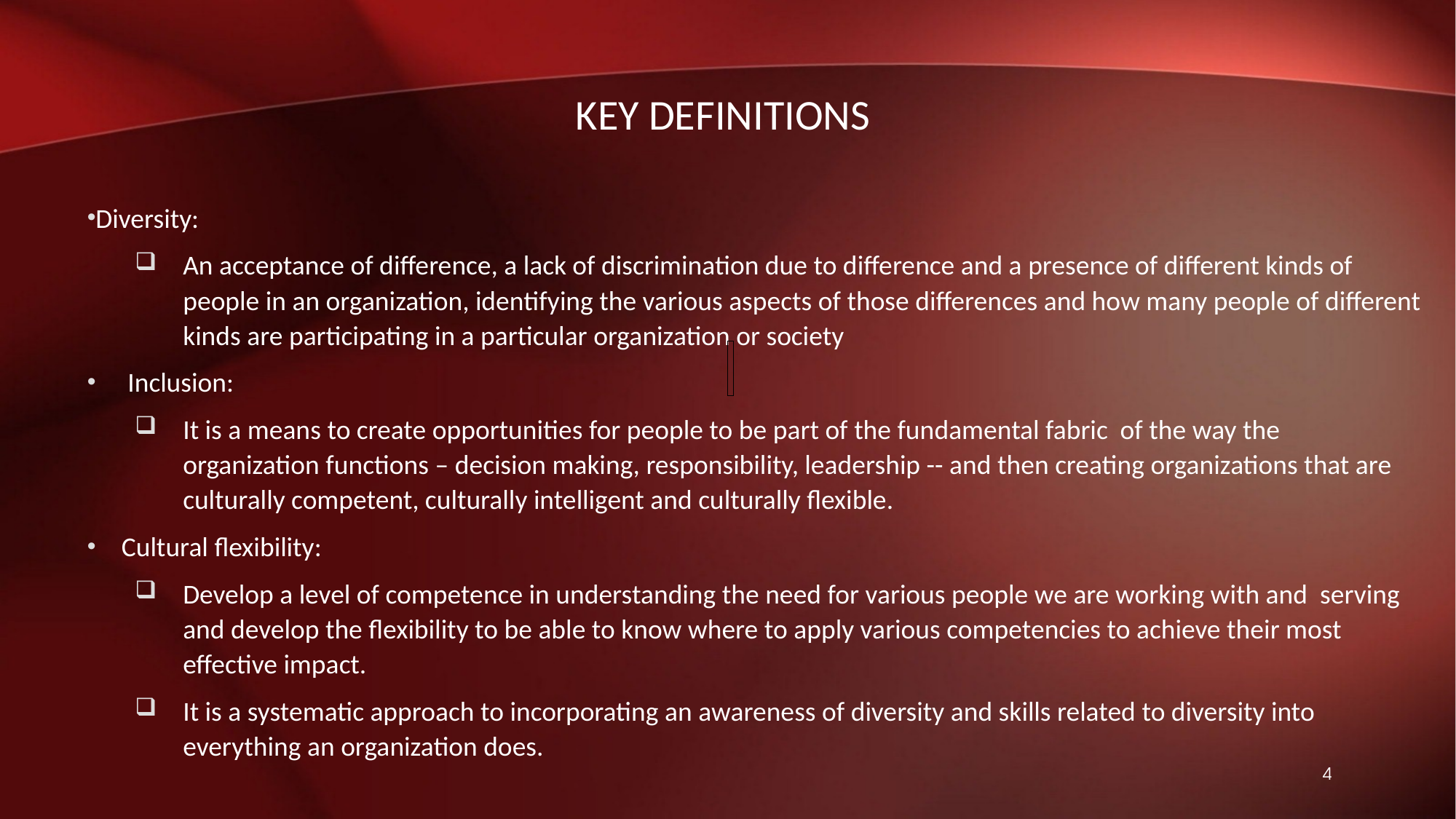

# Key Definitions
Diversity:
An acceptance of difference, a lack of discrimination due to difference and a presence of different kinds of  people in an organization, identifying the various aspects of those differences and how many people of different kinds are participating in a particular organization or society
 Inclusion:
It is a means to create opportunities for people to be part of the fundamental fabric  of the way the organization functions – decision making, responsibility, leadership -- and then creating organizations that are culturally competent, culturally intelligent and culturally flexible.
Cultural flexibility:
Develop a level of competence in understanding the need for various people we are working with and  serving and develop the flexibility to be able to know where to apply various competencies to achieve their most effective impact.
It is a systematic approach to incorporating an awareness of diversity and skills related to diversity into everything an organization does.

4